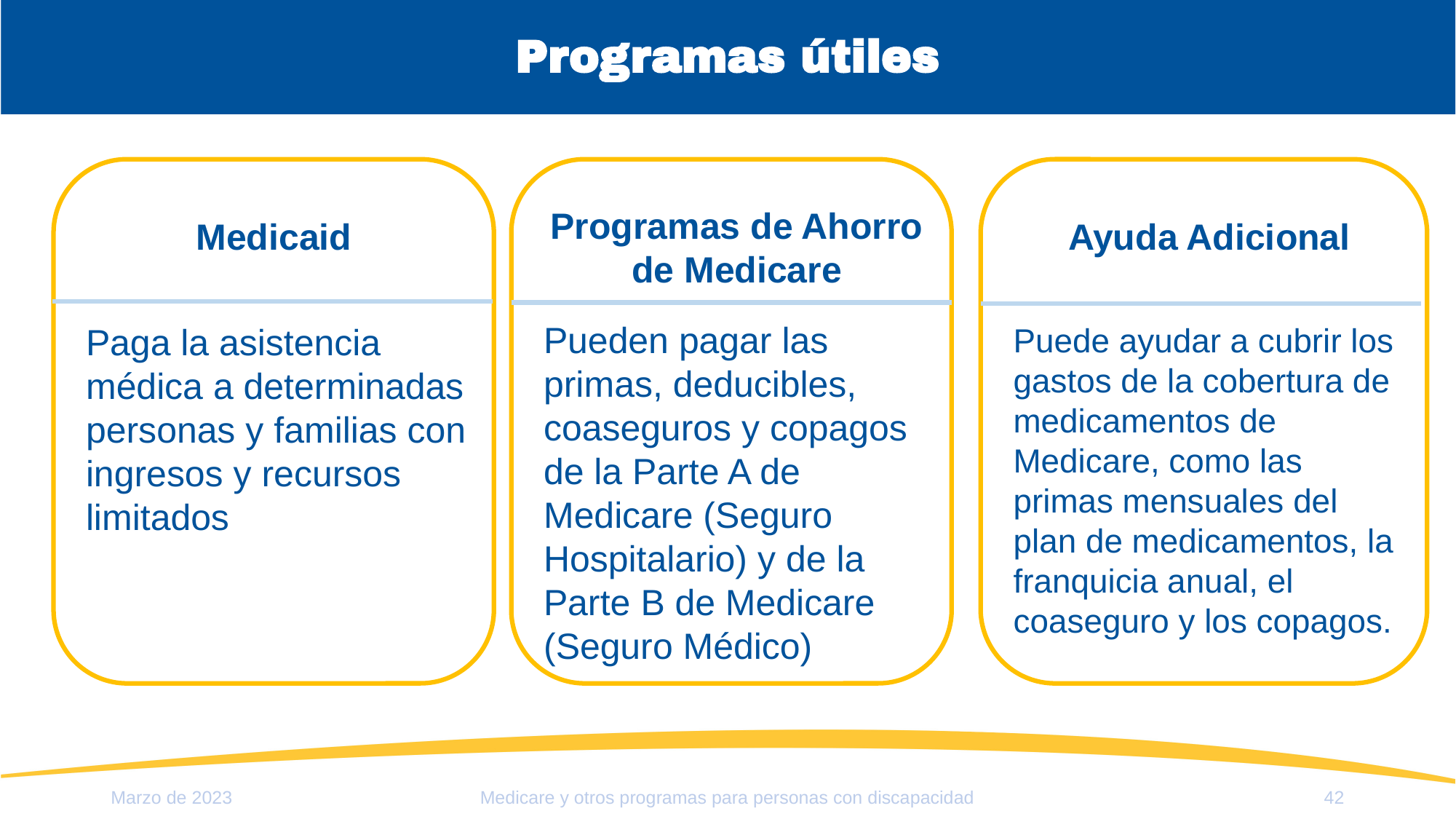

# Programas útiles
Medicaid

Paga la asistencia médica a determinadas personas y familias con ingresos y recursos limitados

Programas de Ahorro de Medicare
Pueden pagar las primas, deducibles, coaseguros y copagos de la Parte A de Medicare (Seguro Hospitalario) y de la Parte B de Medicare (Seguro Médico)
Ayuda Adicional

Puede ayudar a cubrir los gastos de la cobertura de medicamentos de Medicare, como las primas mensuales del plan de medicamentos, la franquicia anual, el coaseguro y los copagos.
Medicare y otros programas para personas con discapacidad
Marzo de 2023
42